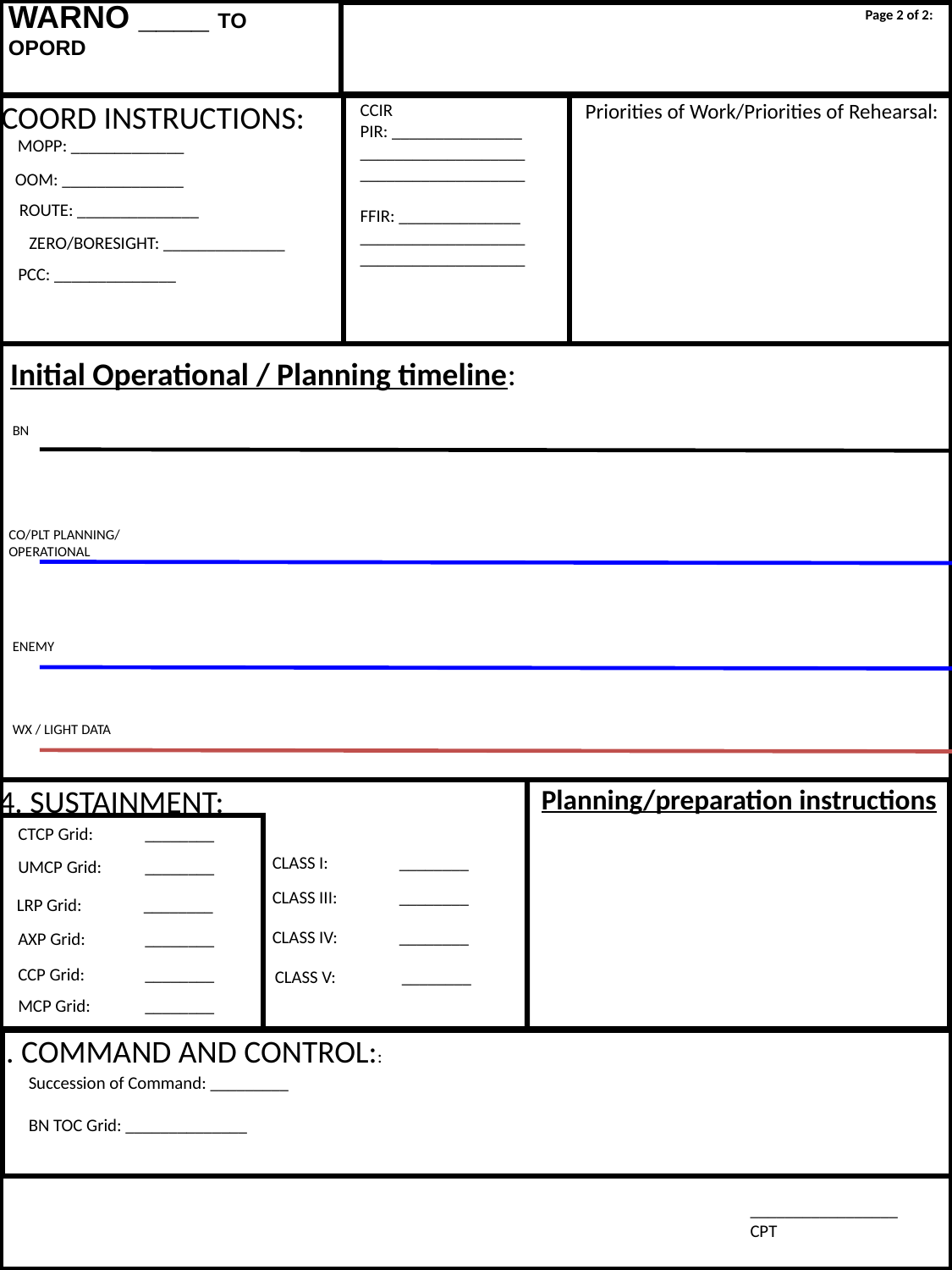

Page 2 of 2:

# WARNO ____ TO OPORD _______________
COORD INSTRUCTIONS:
Priorities of Work/Priorities of Rehearsal:
CCIR
PIR: _______________
___________________
___________________

FFIR: ______________
___________________
___________________

MOPP: _____________
OOM: ______________
ROUTE: ______________
ZERO/BORESIGHT: ______________
PCC: ______________

Initial Operational / Planning timeline:
BN

CO/PLT PLANNING/ OPERATIONAL

ENEMY

WX / LIGHT DATA

Planning/preparation instructions
4. SUSTAINMENT:

CTCP Grid:	________
UMCP Grid: 	________
LRP Grid:     	________
AXP Grid:    	________
CCP Grid:   	________
MCP Grid:   	________
CLASS I: 	________
CLASS III:	________
CLASS IV: 	________
CLASS V: 	________
5. COMMAND AND CONTROL::

Succession of Command: _________

BN TOC Grid: ______________
_________________
CPT